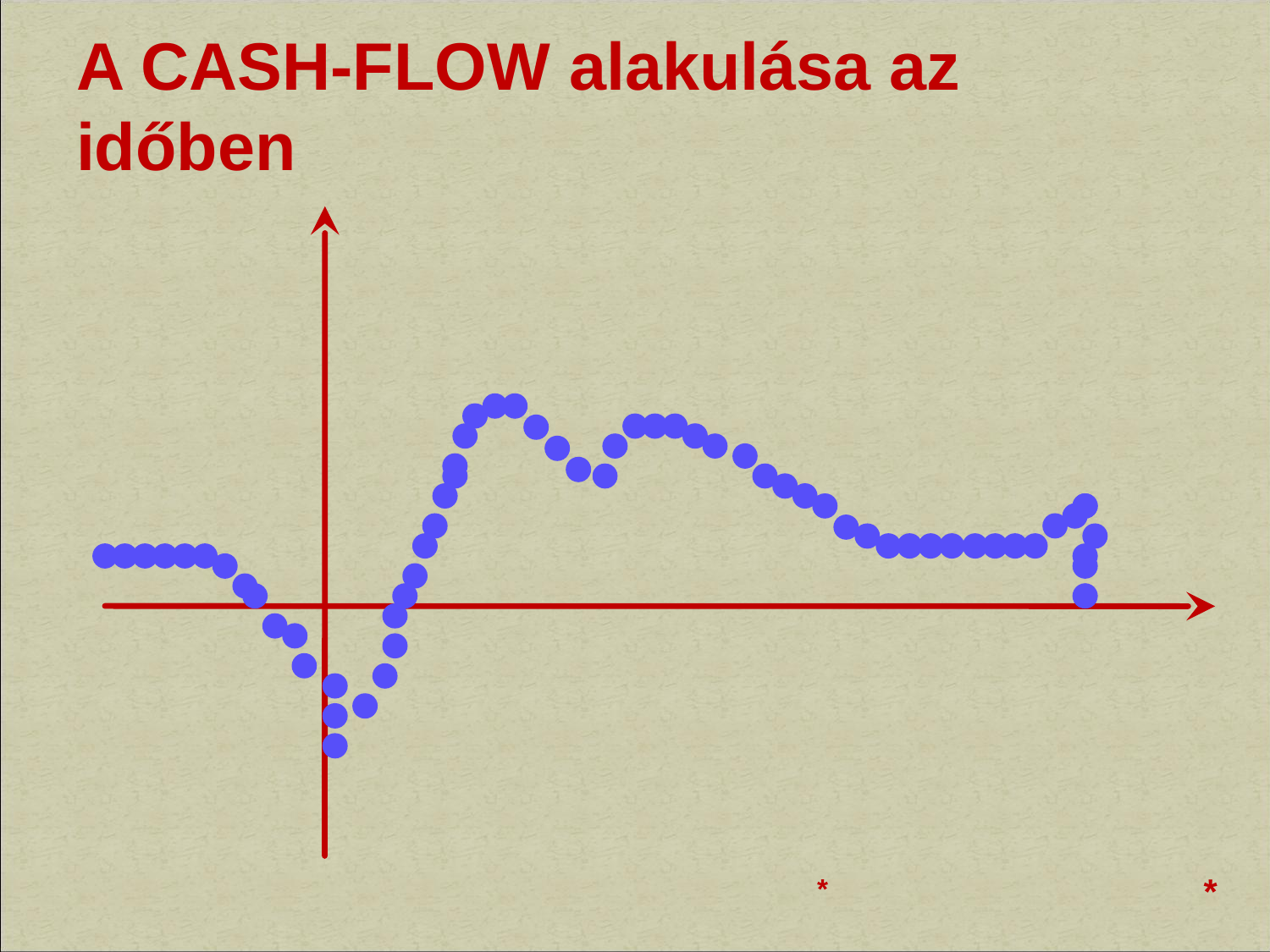

# A CASH-FLOW alakulása az időben

*

*